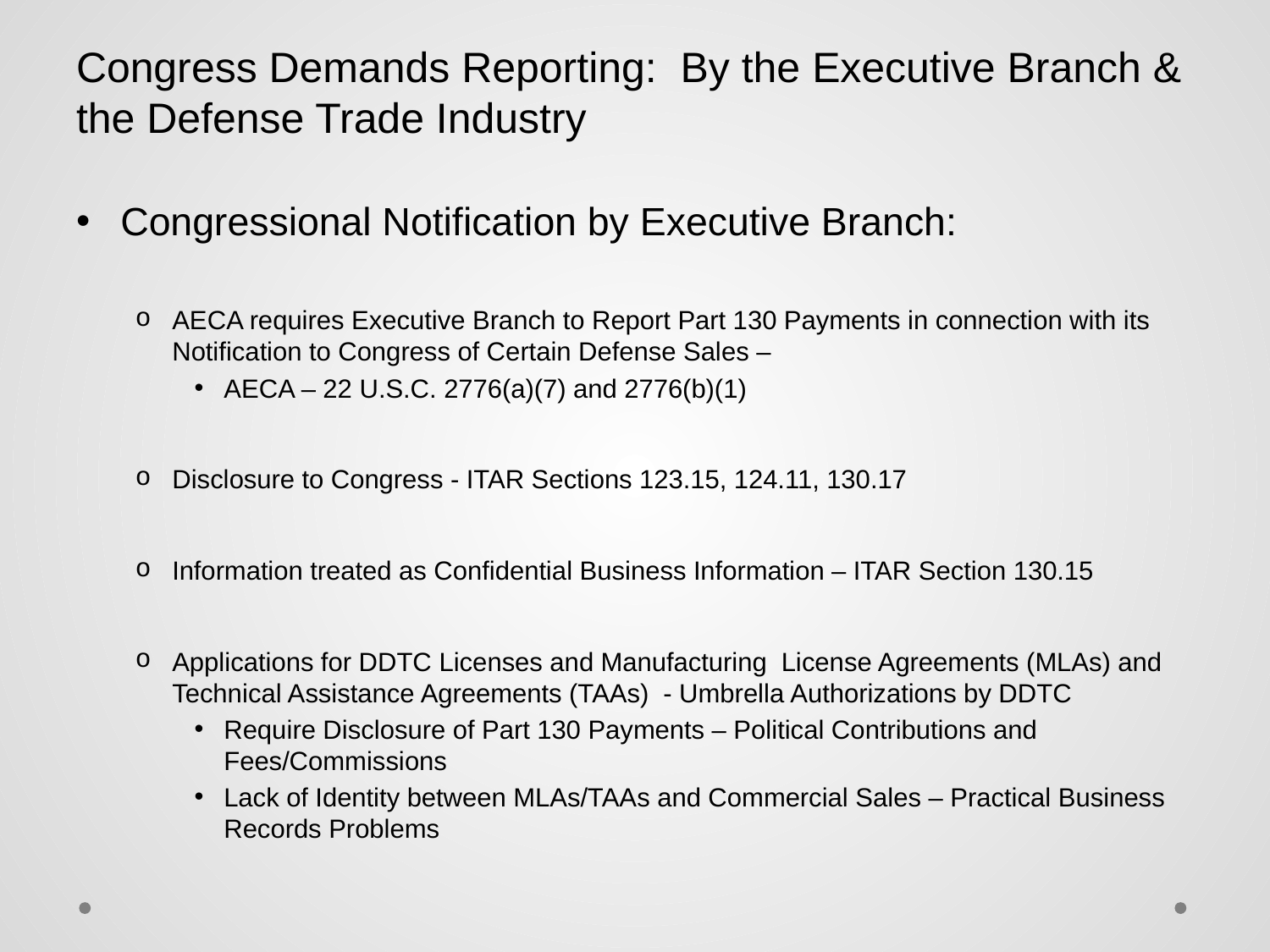

# Congress Demands Reporting:  By the Executive Branch & the Defense Trade Industry
Congressional Notification by Executive Branch:

AECA requires Executive Branch to Report Part 130 Payments in connection with its Notification to Congress of Certain Defense Sales –
AECA – 22 U.S.C. 2776(a)(7) and 2776(b)(1)

Disclosure to Congress - ITAR Sections 123.15, 124.11, 130.17

Information treated as Confidential Business Information – ITAR Section 130.15

Applications for DDTC Licenses and Manufacturing  License Agreements (MLAs) and Technical Assistance Agreements (TAAs)  - Umbrella Authorizations by DDTC
Require Disclosure of Part 130 Payments – Political Contributions and Fees/Commissions
Lack of Identity between MLAs/TAAs and Commercial Sales – Practical Business Records Problems